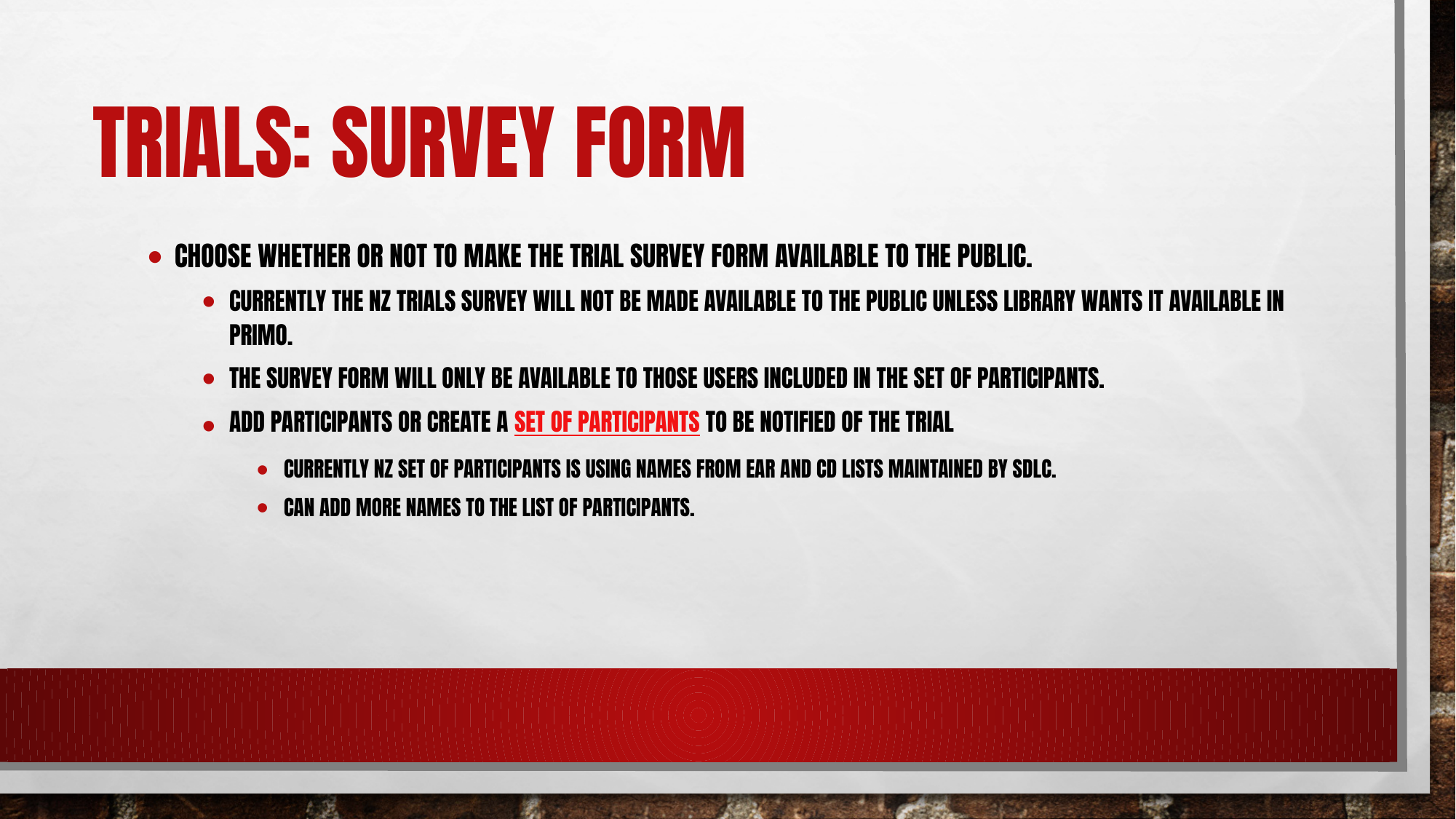

# Trials: survey form
Choose whether or not to make the trial survey form available to the public.
Currently the NZ Trials survey will not be made available to the public unless library wants it available in Primo.
The survey form will only be available to those users included in the Set of Participants.
Add participants or create a set of participants to be notified of the Trial
Currently NZ Set of participants is using names from EAR and CD lists maintained by SDLC.
Can add more names to the list of participants.